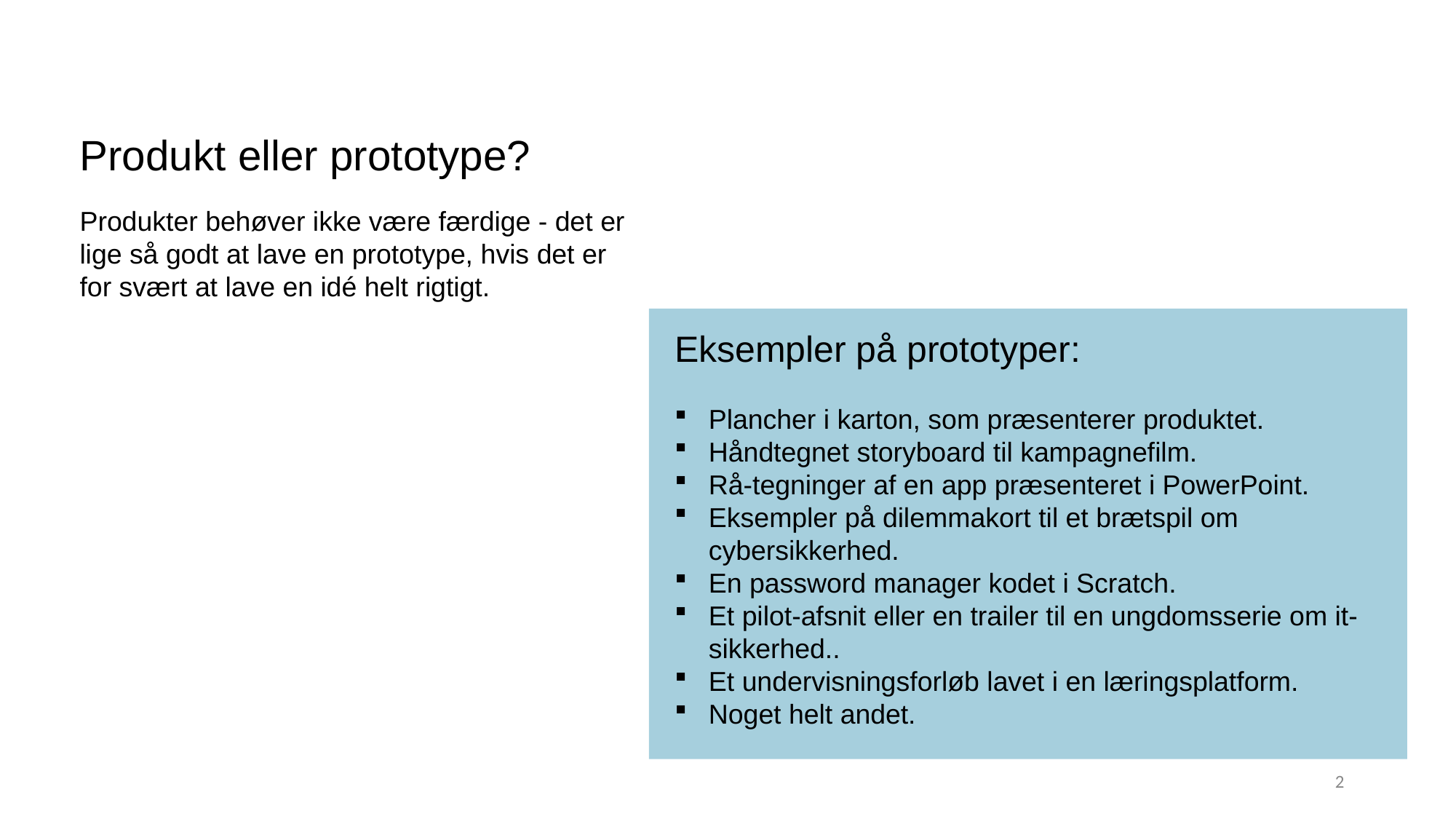

Produkt eller prototype?
Produkter behøver ikke være færdige - det er lige så godt at lave en prototype, hvis det er for svært at lave en idé helt rigtigt.

Eksempler på prototyper:
Plancher i karton, som præsenterer produktet.
Håndtegnet storyboard til kampagnefilm.
Rå-tegninger af en app præsenteret i PowerPoint.
Eksempler på dilemmakort til et brætspil om cybersikkerhed.
En password manager kodet i Scratch.
Et pilot-afsnit eller en trailer til en ungdomsserie om it-sikkerhed..
Et undervisningsforløb lavet i en læringsplatform.
Noget helt andet.
2